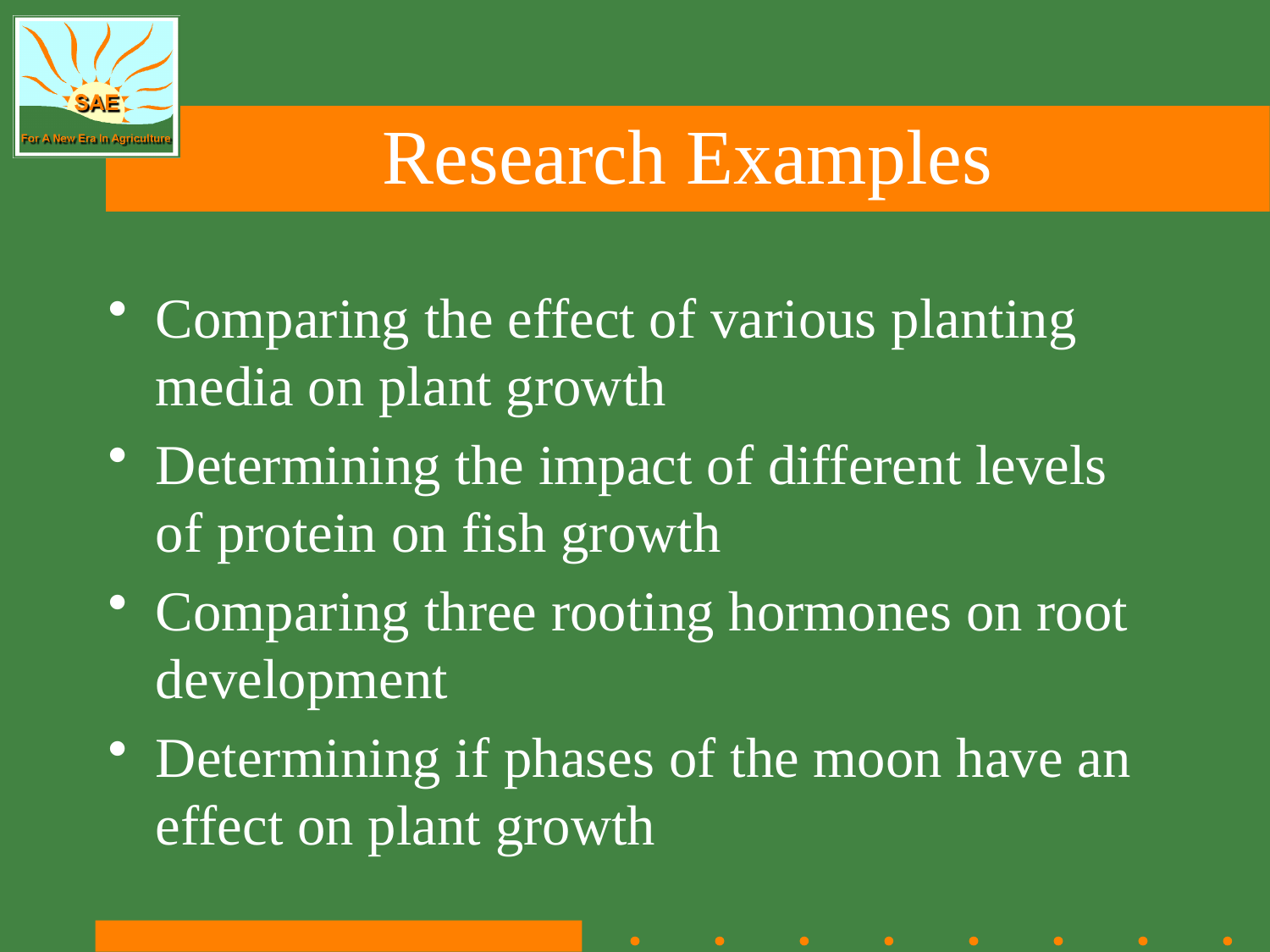

# Research Examples
Comparing the effect of various planting media on plant growth
Determining the impact of different levels of protein on fish growth
Comparing three rooting hormones on root development
Determining if phases of the moon have an effect on plant growth